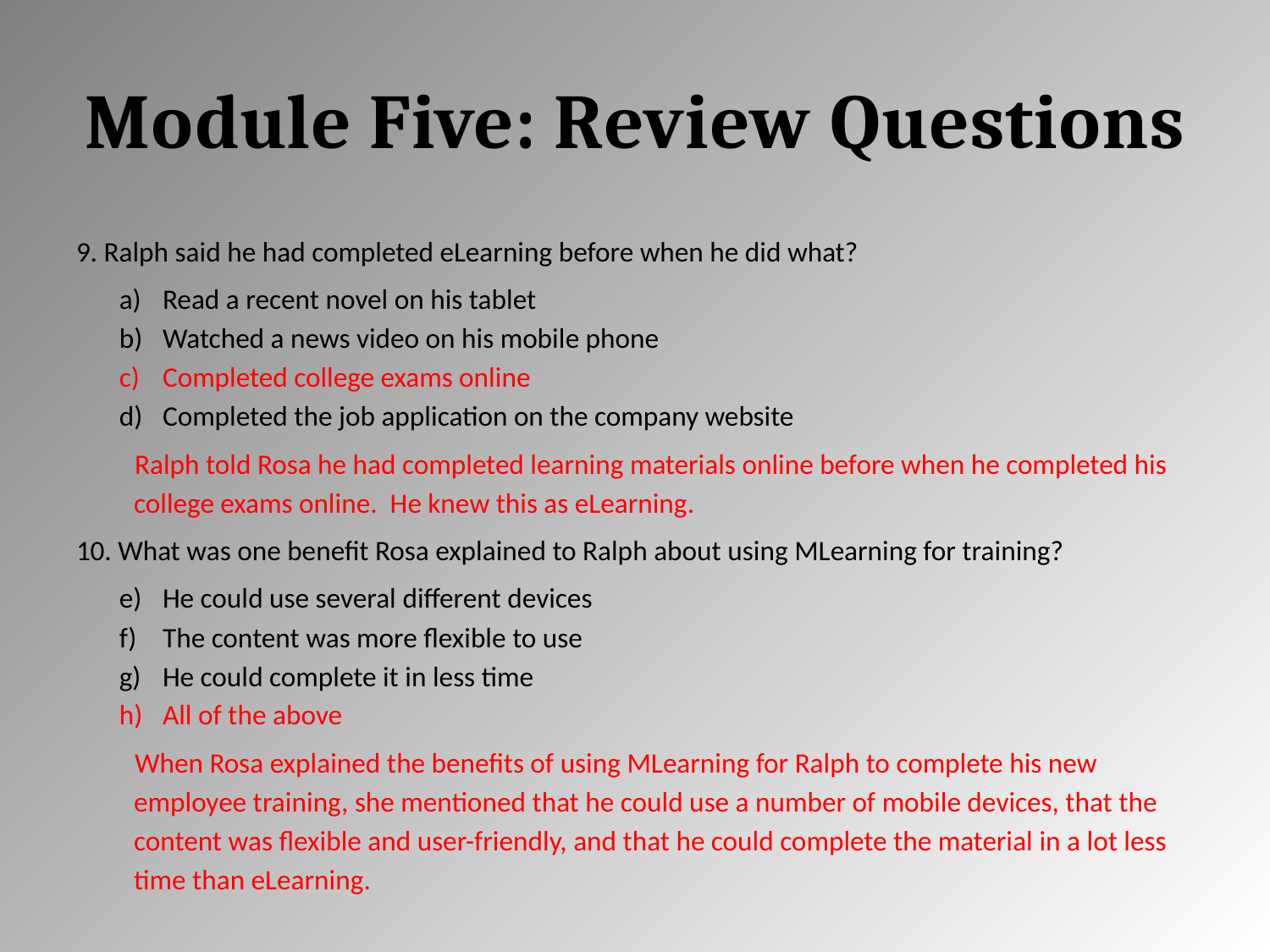

# Module Five: Review Questions
9. Ralph said he had completed eLearning before when he did what?
Read a recent novel on his tablet
Watched a news video on his mobile phone
Completed college exams online
Completed the job application on the company website
Ralph told Rosa he had completed learning materials online before when he completed his college exams online.  He knew this as eLearning.
10. What was one benefit Rosa explained to Ralph about using MLearning for training?
He could use several different devices
The content was more flexible to use
He could complete it in less time
All of the above
When Rosa explained the benefits of using MLearning for Ralph to complete his new employee training, she mentioned that he could use a number of mobile devices, that the content was flexible and user-friendly, and that he could complete the material in a lot less time than eLearning.